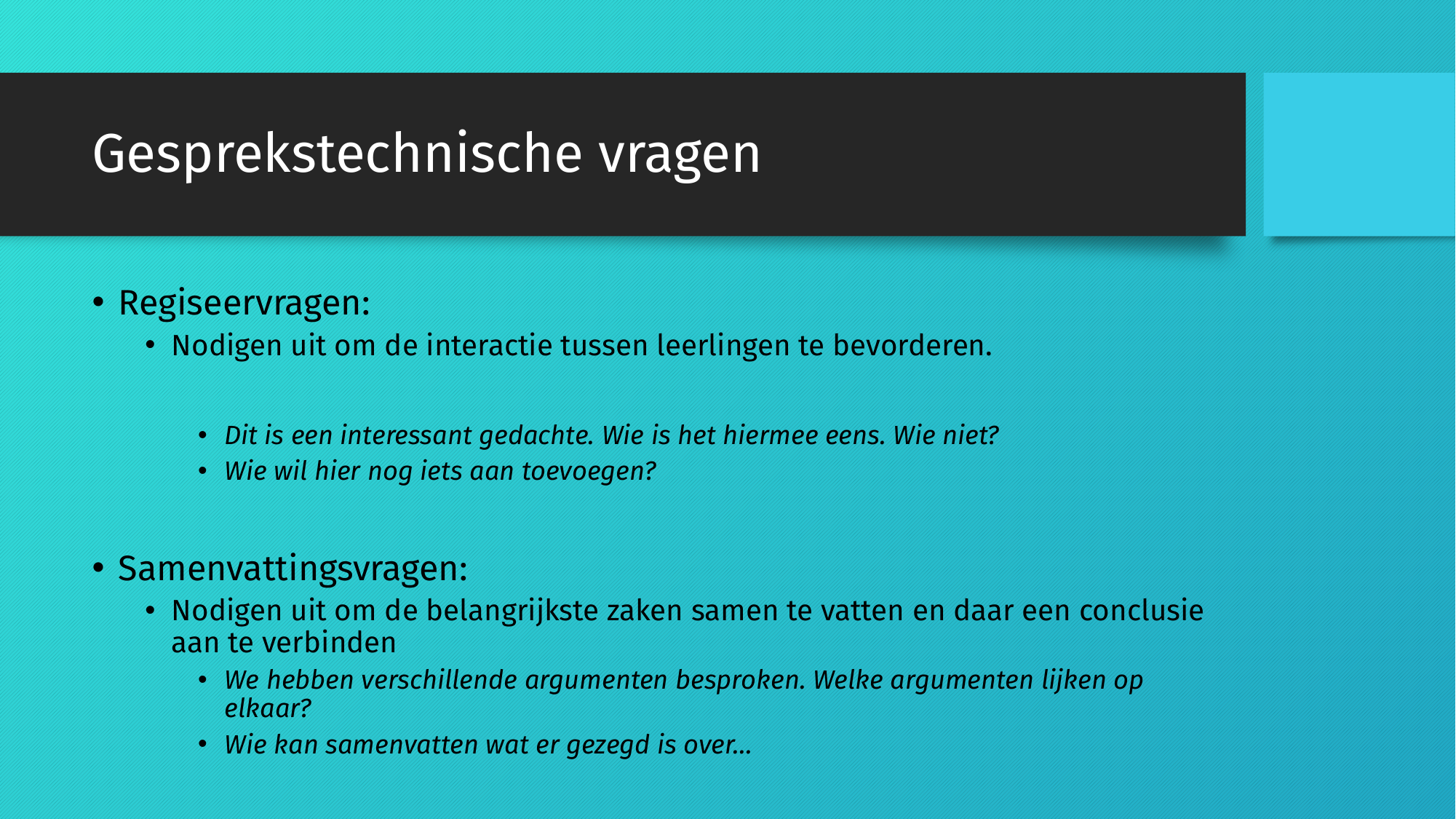

# Gesprekstechnische vragen
Regiseervragen:
Nodigen uit om de interactie tussen leerlingen te bevorderen.

Dit is een interessant gedachte. Wie is het hiermee eens. Wie niet?
Wie wil hier nog iets aan toevoegen?

Samenvattingsvragen:
Nodigen uit om de belangrijkste zaken samen te vatten en daar een conclusie aan te verbinden
We hebben verschillende argumenten besproken. Welke argumenten lijken op elkaar?
Wie kan samenvatten wat er gezegd is over…